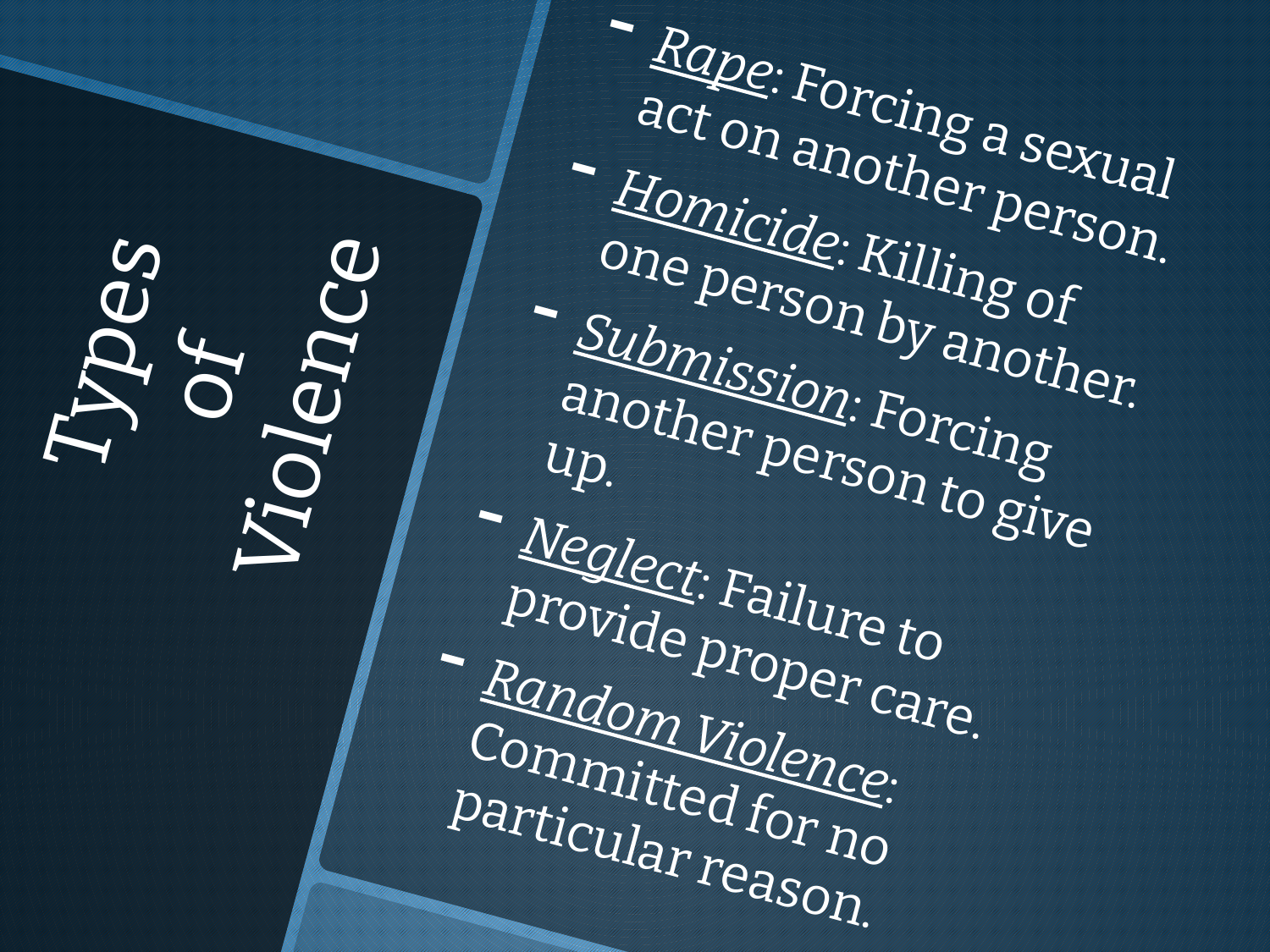

Rape: Forcing a sexual act on another person.
Homicide: Killing of one person by another.
Submission: Forcing another person to give up.
Neglect: Failure to provide proper care.
Random Violence: Committed for no particular reason.
# Types of Violence